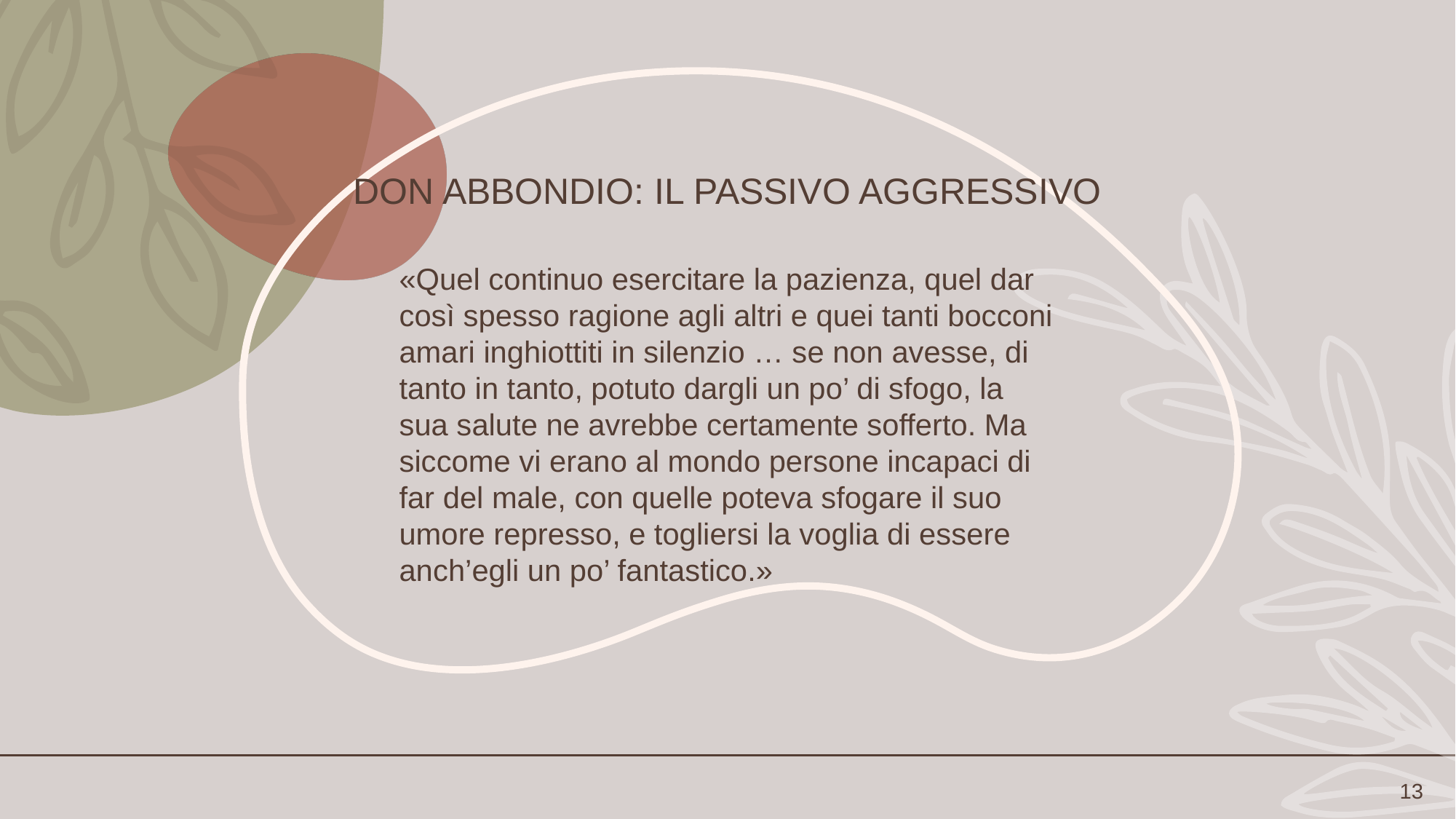

# Don abbondio: il passivo aggressivo
«Quel continuo esercitare la pazienza, quel dar così spesso ragione agli altri e quei tanti bocconi amari inghiottiti in silenzio … se non avesse, di tanto in tanto, potuto dargli un po’ di sfogo, la sua salute ne avrebbe certamente sofferto. Ma siccome vi erano al mondo persone incapaci di far del male, con quelle poteva sfogare il suo umore represso, e togliersi la voglia di essere anch’egli un po’ fantastico.»
13